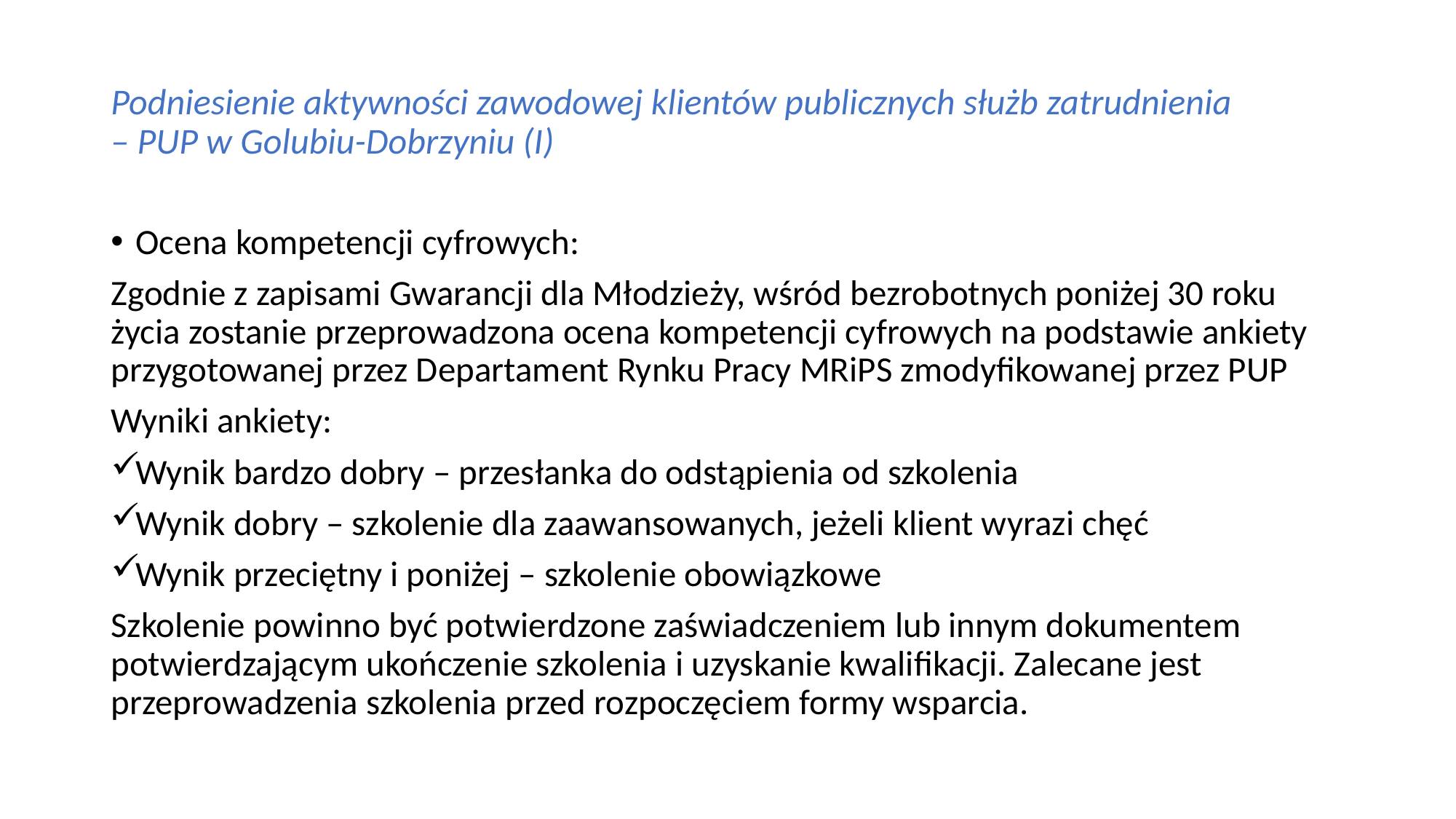

# Podniesienie aktywności zawodowej klientów publicznych służb zatrudnienia – PUP w Golubiu-Dobrzyniu (I)
Ocena kompetencji cyfrowych:
Zgodnie z zapisami Gwarancji dla Młodzieży, wśród bezrobotnych poniżej 30 roku    życia zostanie przeprowadzona ocena kompetencji cyfrowych na podstawie ankiety przygotowanej przez Departament Rynku Pracy MRiPS zmodyfikowanej przez PUP
Wyniki ankiety:
Wynik bardzo dobry – przesłanka do odstąpienia od szkolenia
Wynik dobry – szkolenie dla zaawansowanych, jeżeli klient wyrazi chęć
Wynik przeciętny i poniżej – szkolenie obowiązkowe
Szkolenie powinno być potwierdzone zaświadczeniem lub innym dokumentem potwierdzającym ukończenie szkolenia i uzyskanie kwalifikacji. Zalecane jest przeprowadzenia szkolenia przed rozpoczęciem formy wsparcia.